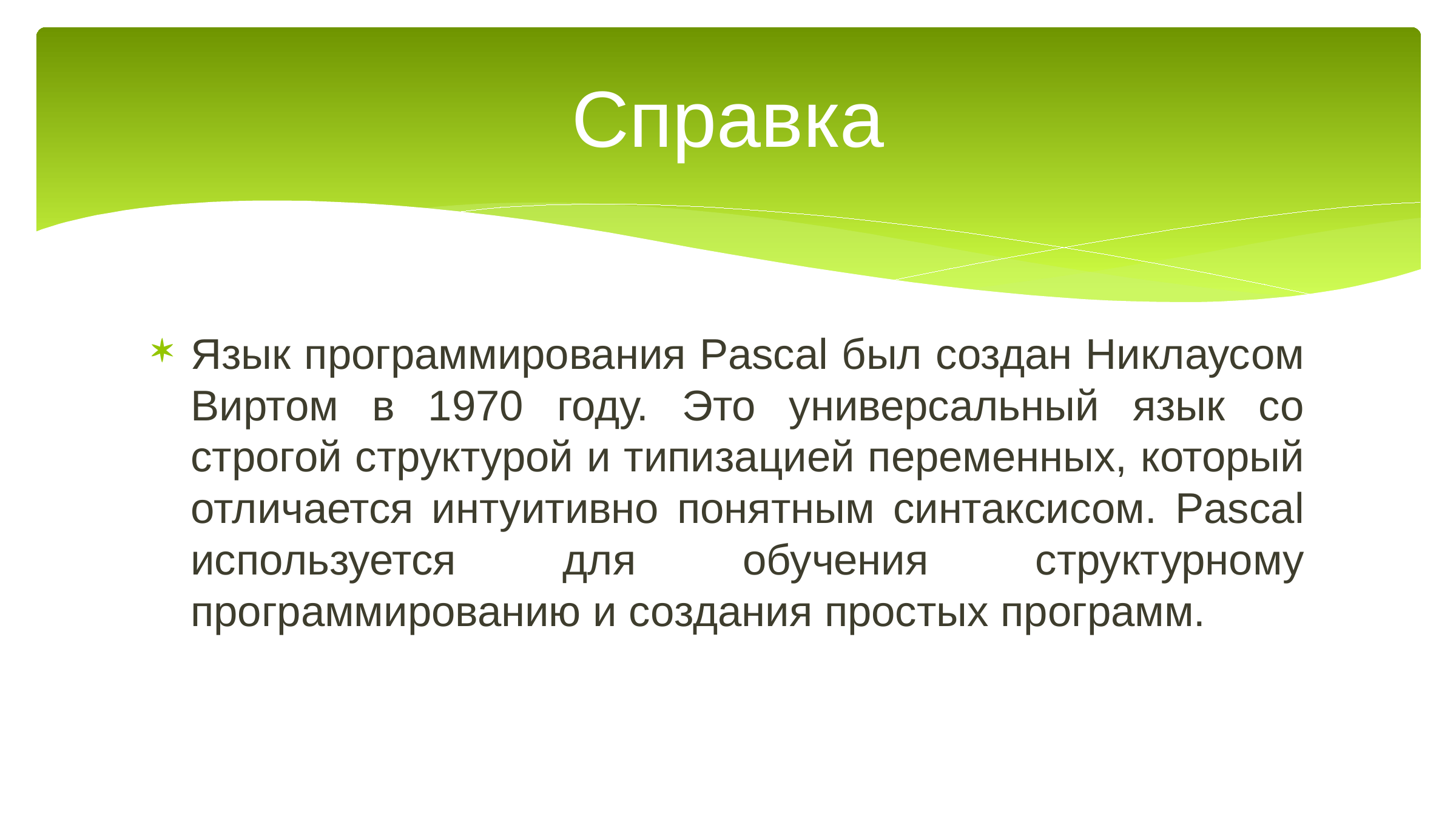

# Справка
Язык программирования Pascal был создан Никлаусом Виртом в 1970 году. Это универсальный язык со строгой структурой и типизацией переменных, который отличается интуитивно понятным синтаксисом. Pascal используется для обучения структурному программированию и создания простых программ.